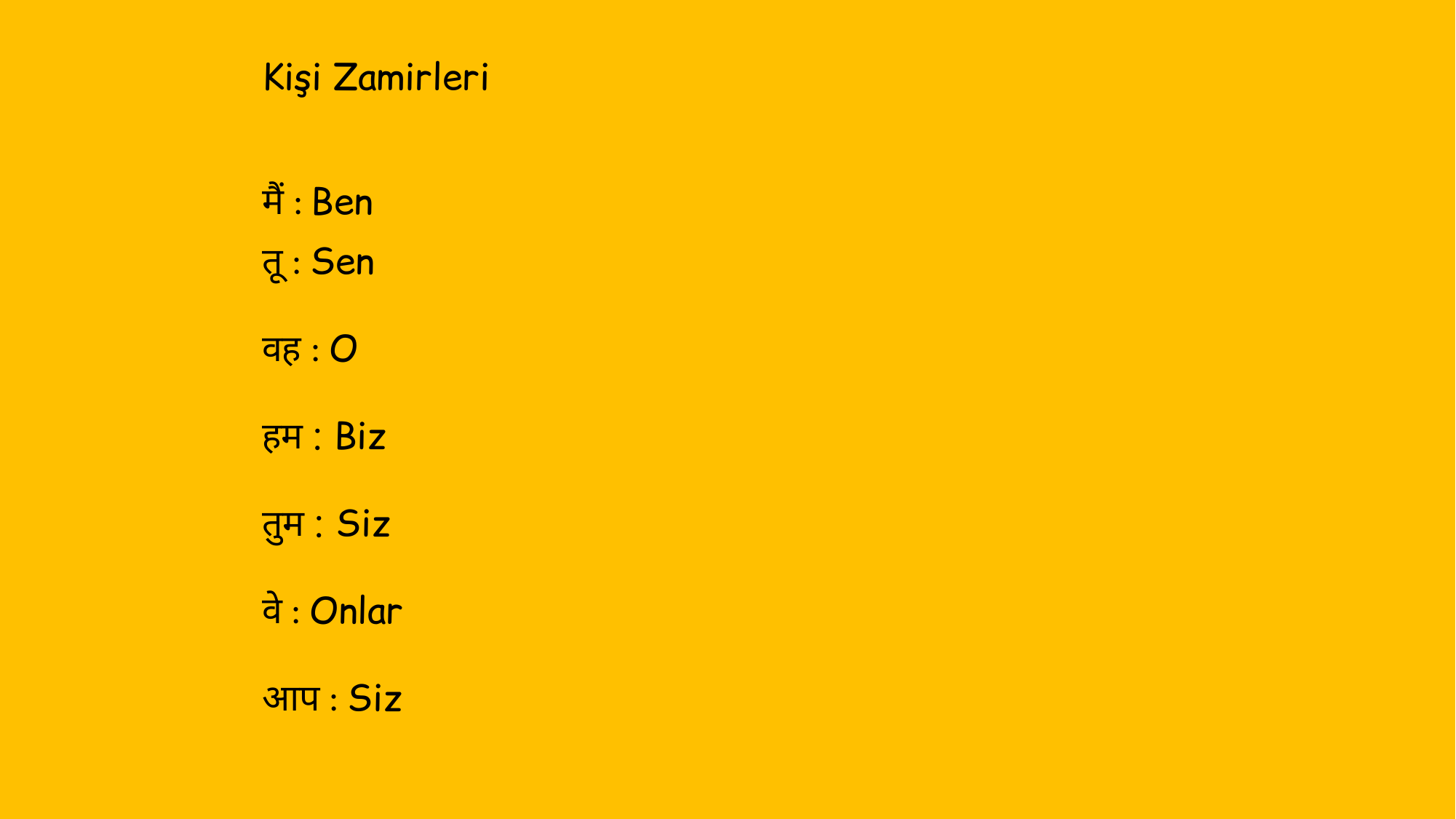

Kişi Zamirleri
मैं : Ben
तू : Sen

वह : O

हम : Biz

तुम : Siz

वे : Onlar

आप : Siz